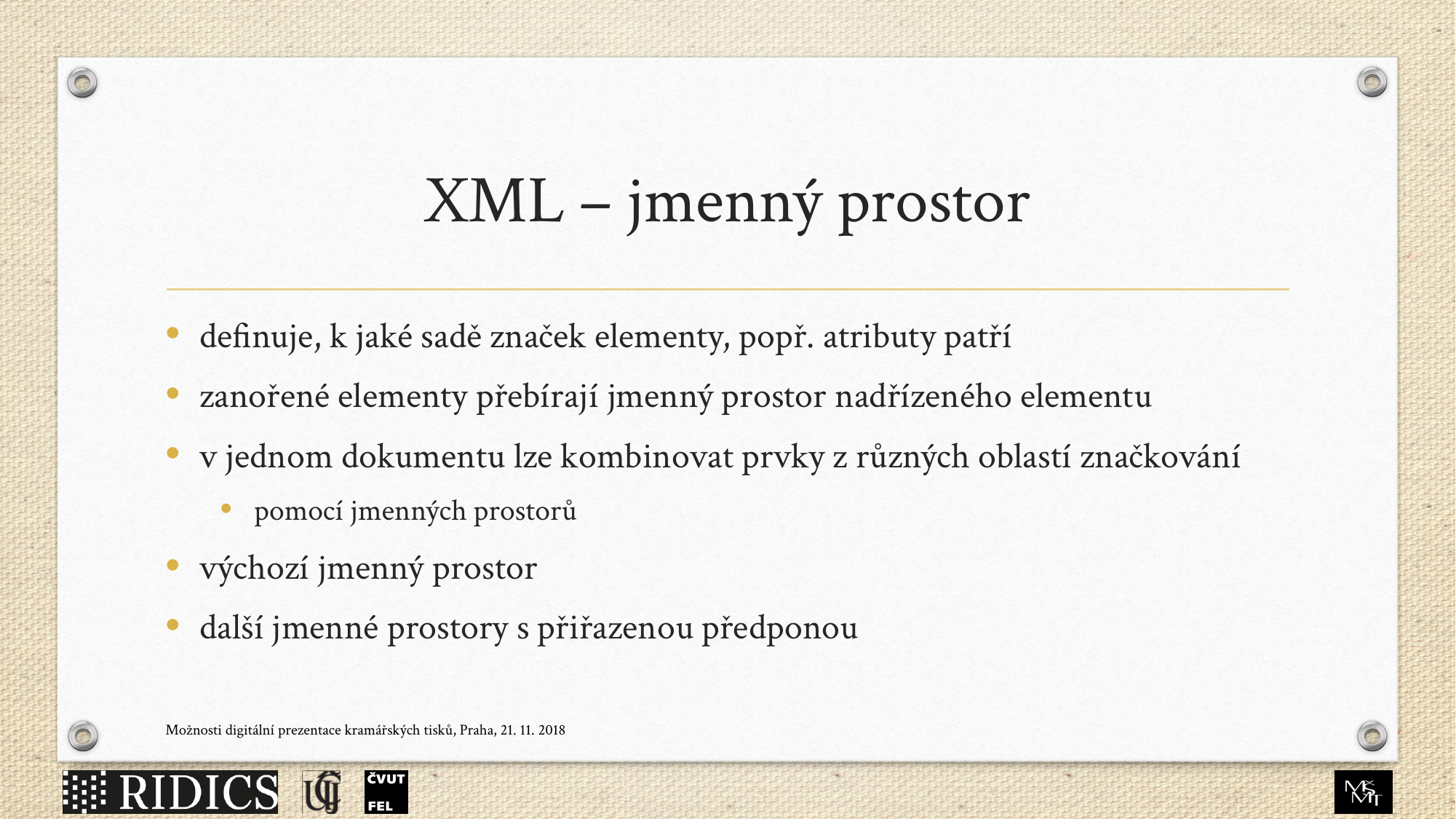

# XML – jmenný prostor
definuje, k jaké sadě značek elementy, popř. atributy patří
zanořené elementy přebírají jmenný prostor nadřízeného elementu
v jednom dokumentu lze kombinovat prvky z různých oblastí značkování
pomocí jmenných prostorů
výchozí jmenný prostor
další jmenné prostory s přiřazenou předponou

Možnosti digitální prezentace kramářských tisků, Praha, 21. 11. 2018